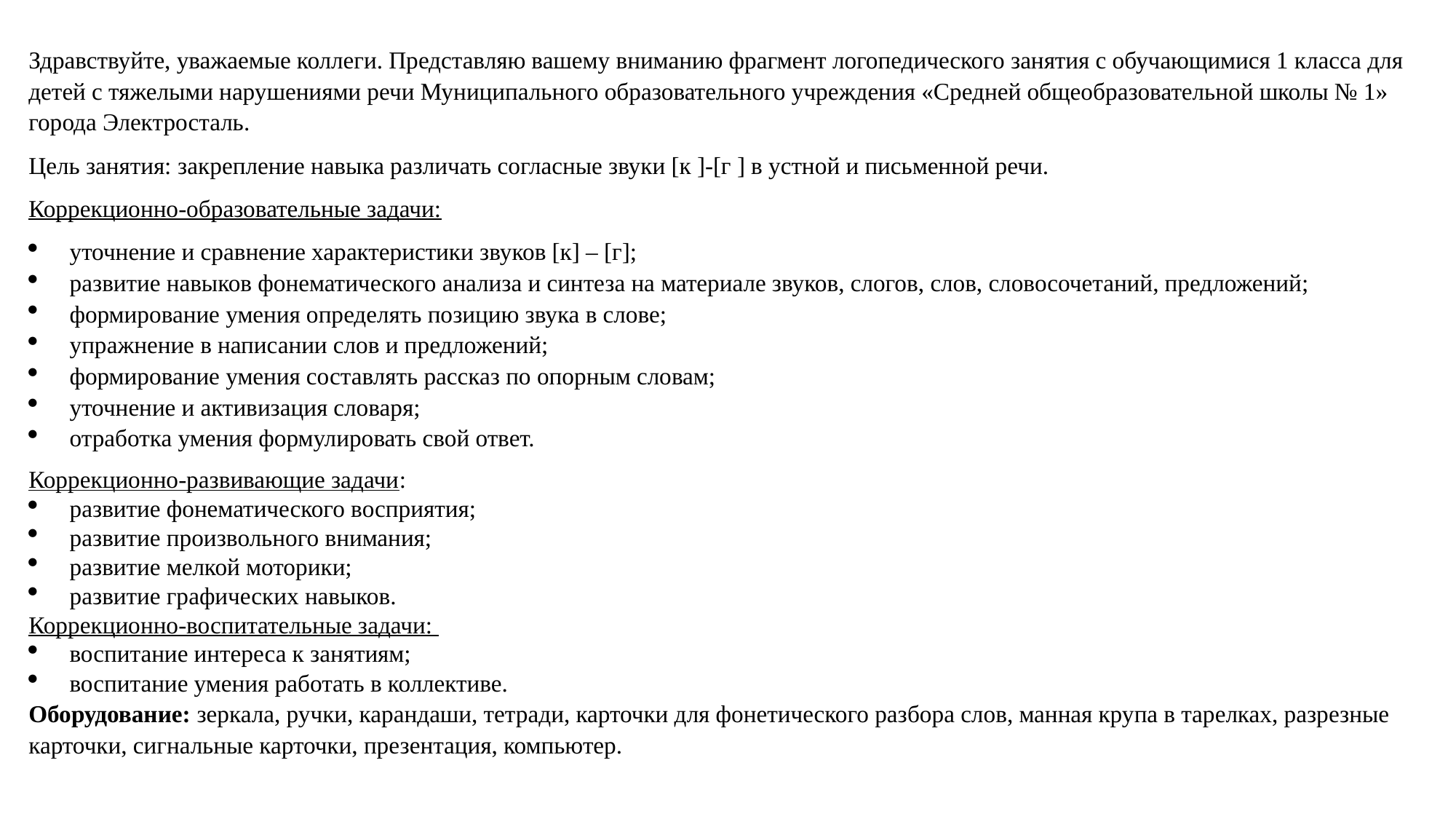

Здравствуйте, уважаемые коллеги. Представляю вашему вниманию фрагмент логопедического занятия с обучающимися 1 класса для детей с тяжелыми нарушениями речи Муниципального образовательного учреждения «Средней общеобразовательной школы № 1» города Электросталь.
Цель занятия: закрепление навыка различать согласные звуки [к ]-[г ] в устной и письменной речи.
Коррекционно-образовательные задачи:
уточнение и сравнение характеристики звуков [к] – [г];
развитие навыков фонематического анализа и синтеза на материале звуков, слогов, слов, словосочетаний, предложений;
формирование умения определять позицию звука в слове;
упражнение в написании слов и предложений;
формирование умения составлять рассказ по опорным словам;
уточнение и активизация словаря;
отработка умения формулировать свой ответ.
Коррекционно-развивающие задачи:
развитие фонематического восприятия;
развитие произвольного внимания;
развитие мелкой моторики;
развитие графических навыков.
Коррекционно-воспитательные задачи:
воспитание интереса к занятиям;
воспитание умения работать в коллективе.
Оборудование: зеркала, ручки, карандаши, тетради, карточки для фонетического разбора слов, манная крупа в тарелках, разрезные карточки, сигнальные карточки, презентация, компьютер.